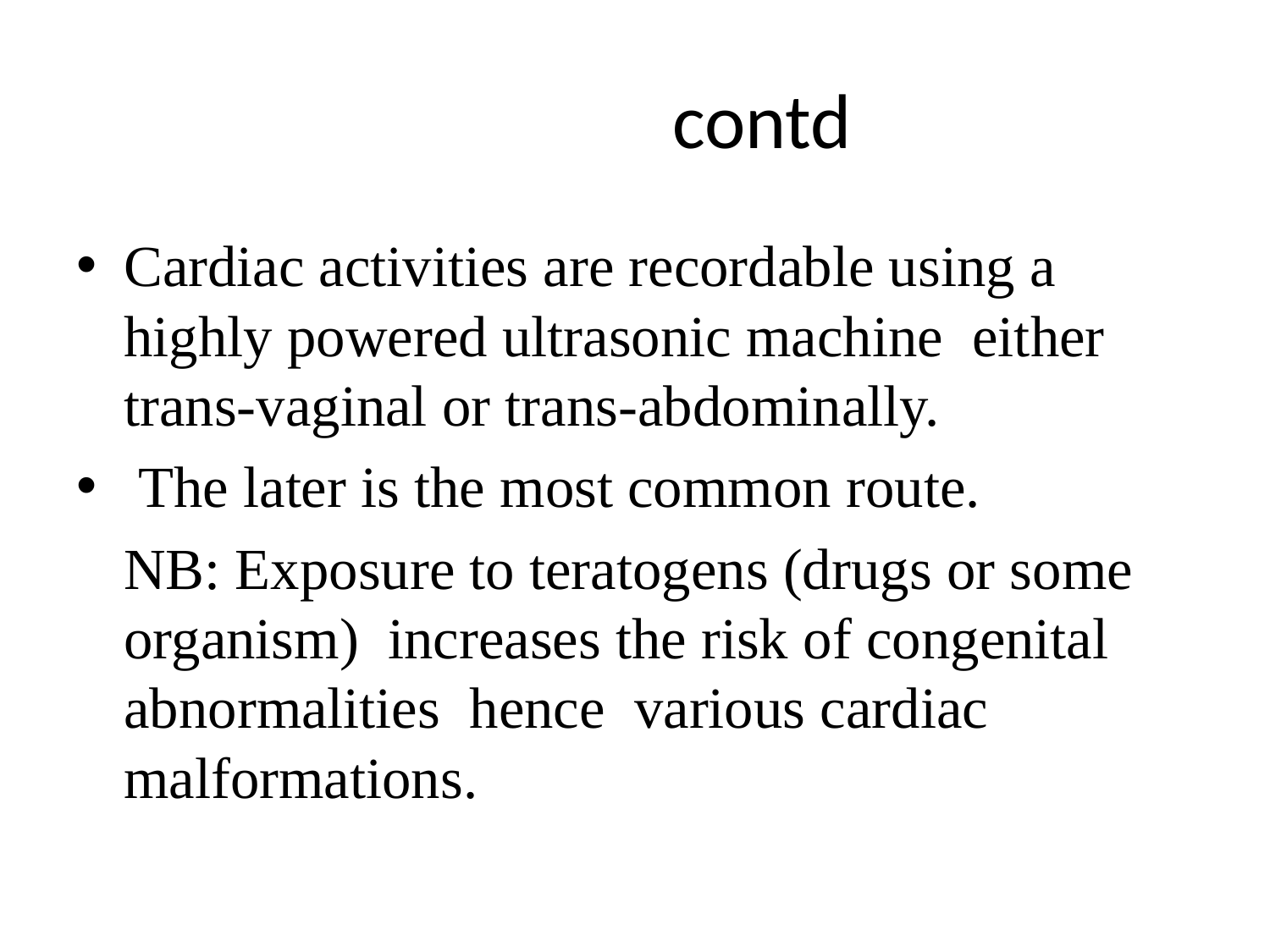

# contd
Cardiac activities are recordable using a highly powered ultrasonic machine  either trans-vaginal or trans-abdominally.
 The later is the most common route.
	NB: Exposure to teratogens (drugs or some  organism)  increases the risk of congenital abnormalities  hence  various cardiac malformations.